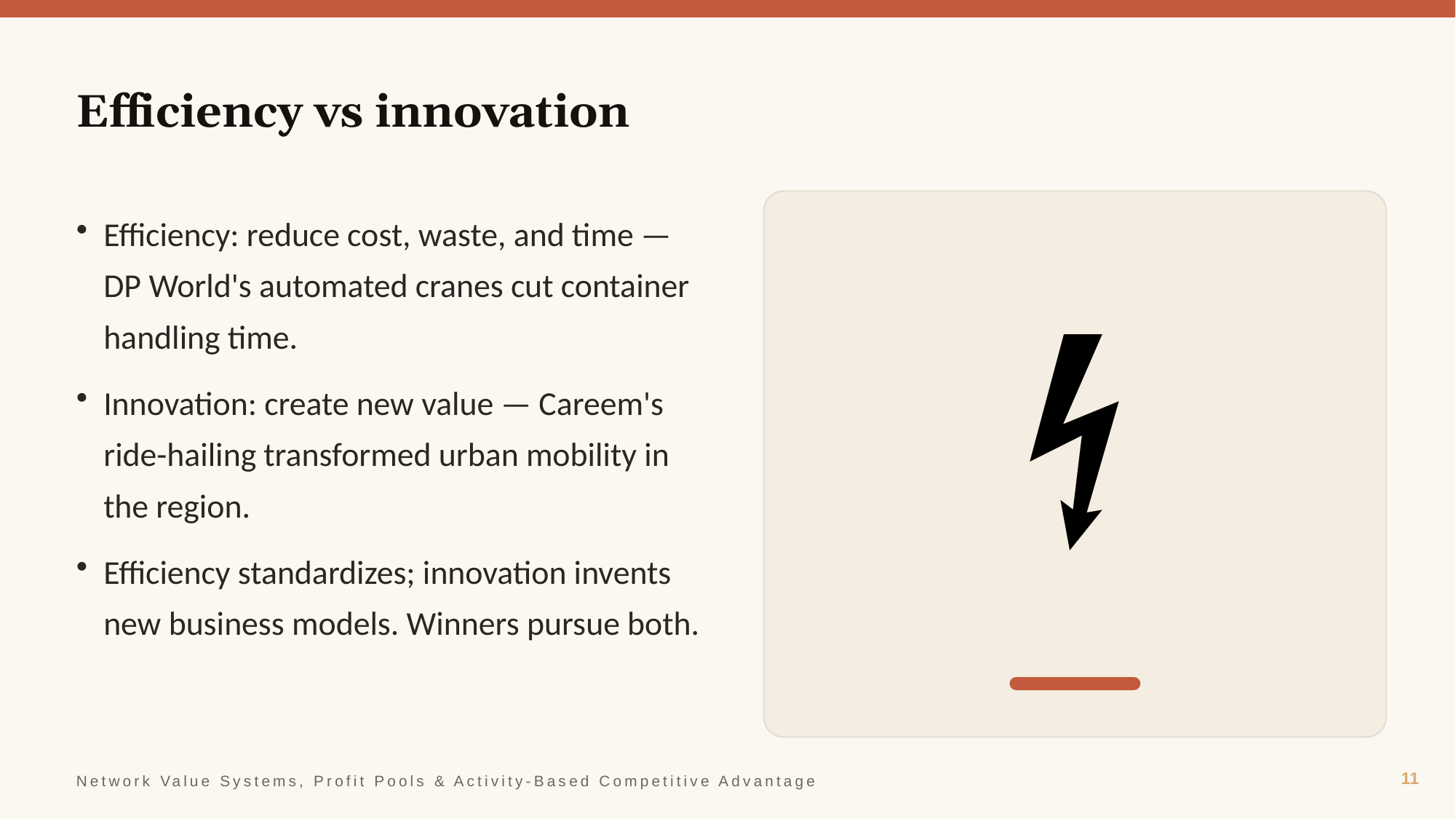

Efficiency vs innovation

⚡
Efficiency: reduce cost, waste, and time — DP World's automated cranes cut container handling time.
Innovation: create new value — Careem's ride-hailing transformed urban mobility in the region.
Efficiency standardizes; innovation invents new business models. Winners pursue both.

11
Network Value Systems, Profit Pools & Activity-Based Competitive Advantage